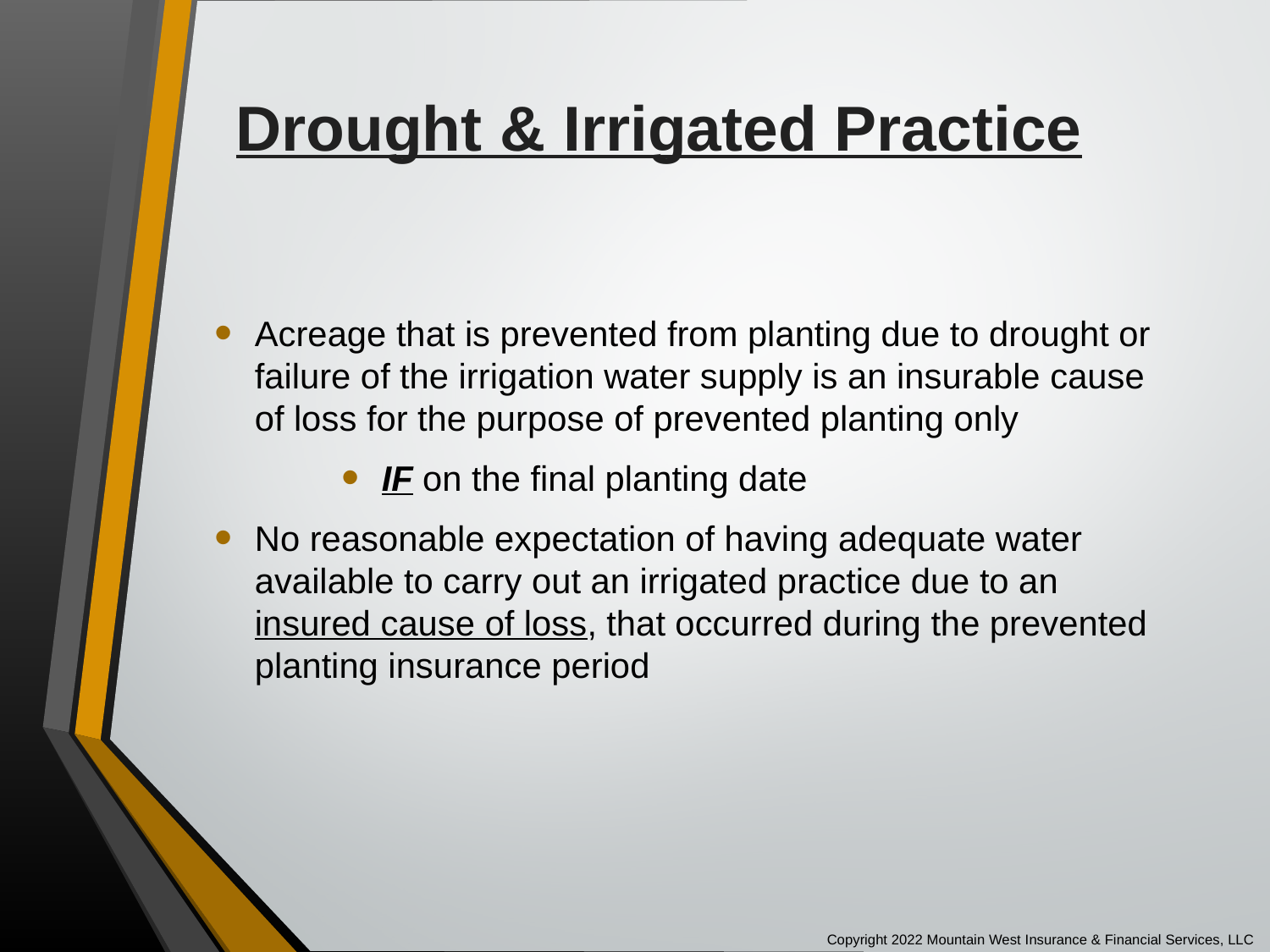

# Drought & Irrigated Practice
Acreage that is prevented from planting due to drought or failure of the irrigation water supply is an insurable cause of loss for the purpose of prevented planting only
IF on the final planting date
No reasonable expectation of having adequate water available to carry out an irrigated practice due to an insured cause of loss, that occurred during the prevented planting insurance period
Copyright 2022 Mountain West Insurance & Financial Services, LLC